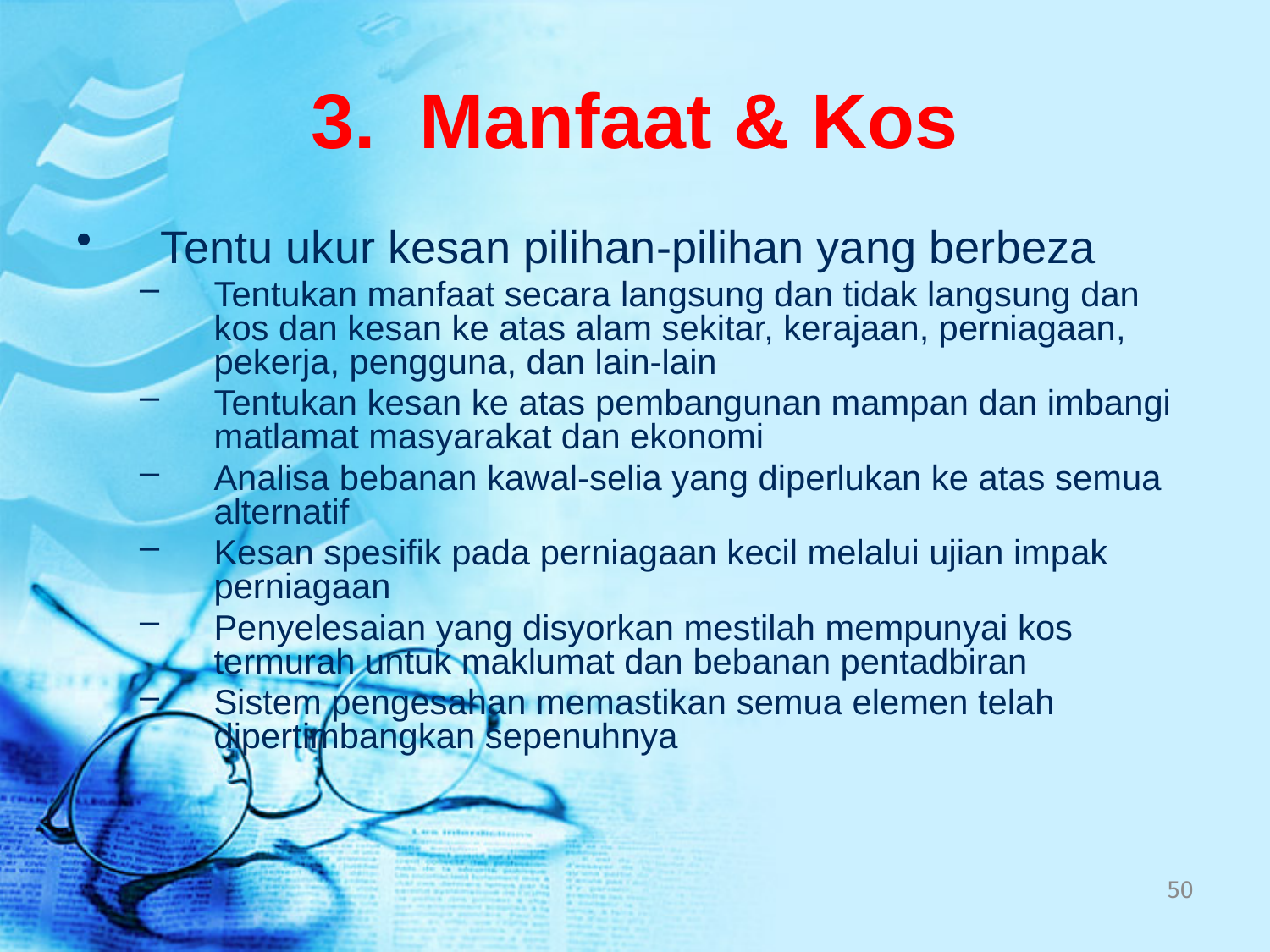

# 3.  Manfaat & Kos
Tentu ukur kesan pilihan-pilihan yang berbeza
Tentukan manfaat secara langsung dan tidak langsung dan kos dan kesan ke atas alam sekitar, kerajaan, perniagaan, pekerja, pengguna, dan lain-lain
Tentukan kesan ke atas pembangunan mampan dan imbangi matlamat masyarakat dan ekonomi
Analisa bebanan kawal-selia yang diperlukan ke atas semua alternatif
Kesan spesifik pada perniagaan kecil melalui ujian impak perniagaan
Penyelesaian yang disyorkan mestilah mempunyai kos termurah untuk maklumat dan bebanan pentadbiran
Sistem pengesahan memastikan semua elemen telah dipertimbangkan sepenuhnya
50